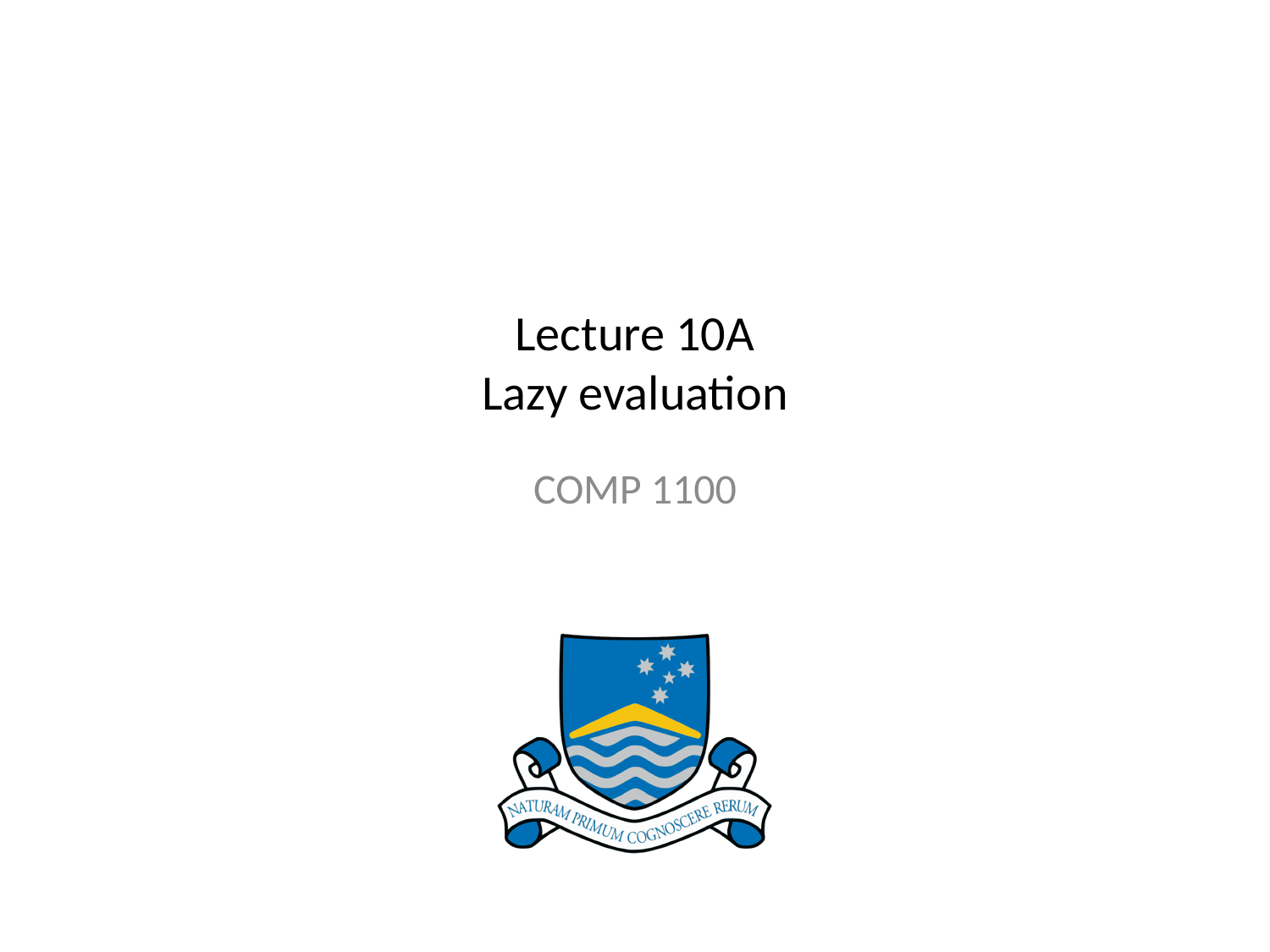

# Lecture 10A Lazy evaluation
COMP 1100